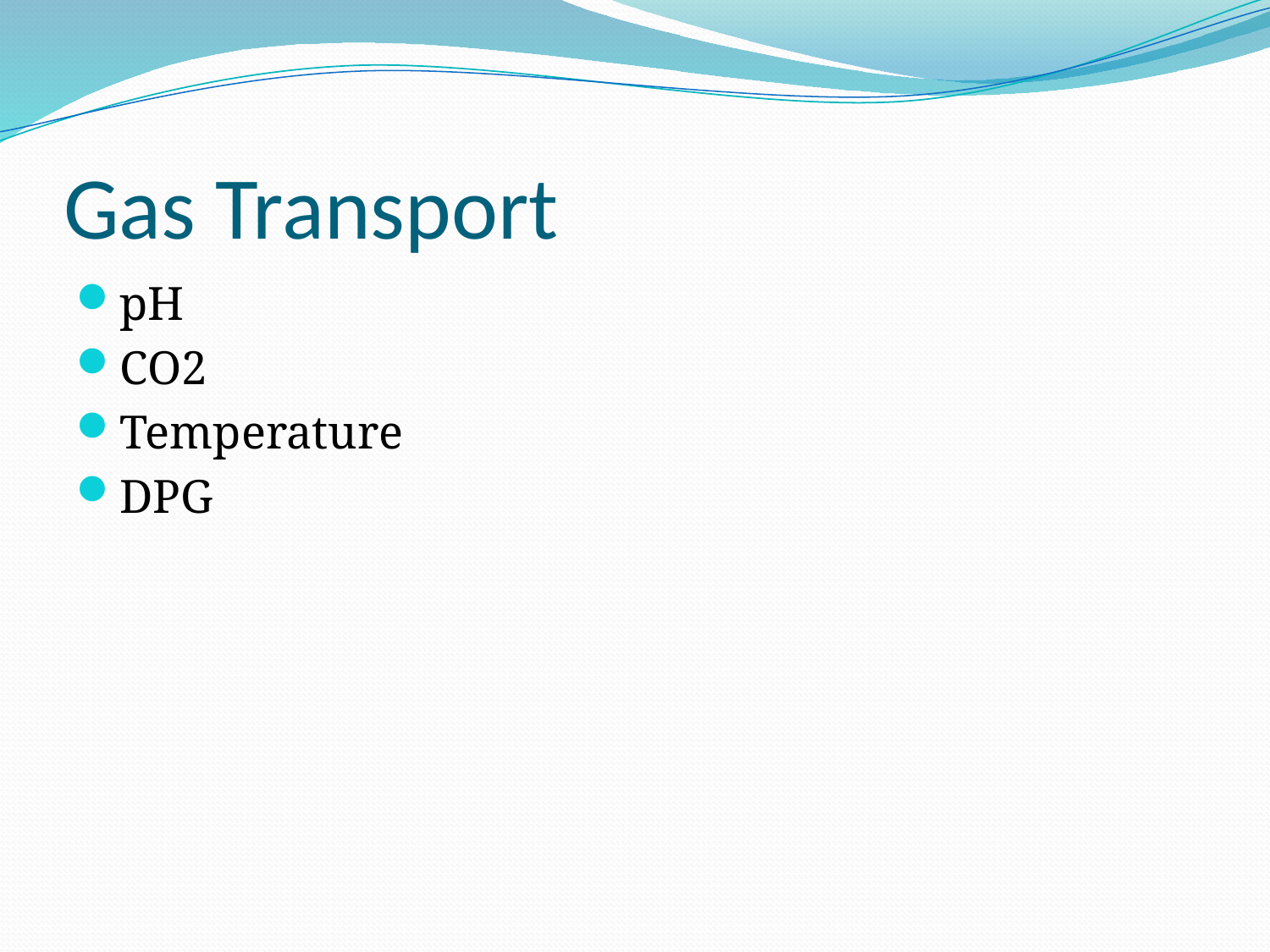

# Gas Transport
pH
CO2
Temperature
DPG